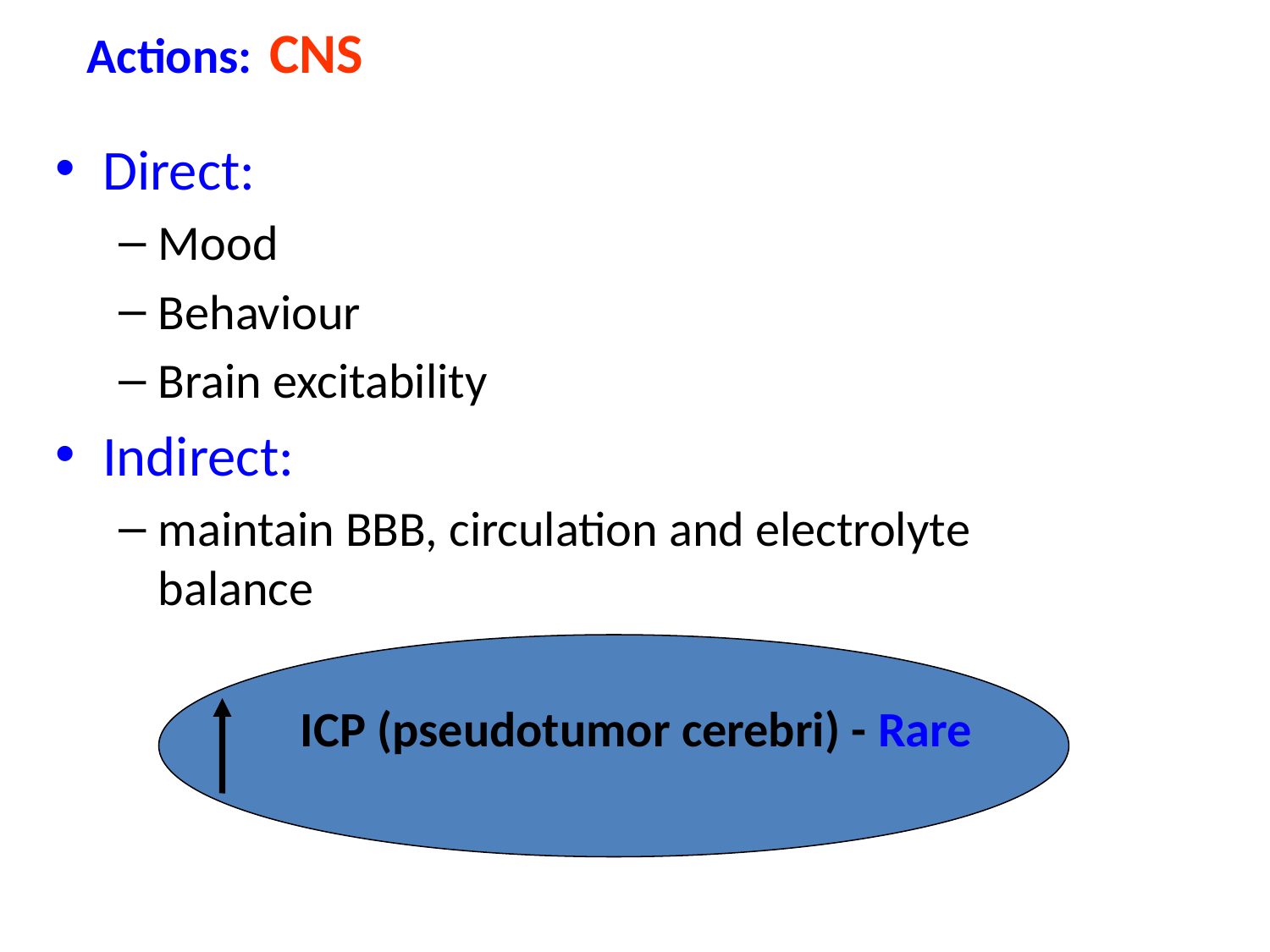

Actions: CNS
Direct:
Mood
Behaviour
Brain excitability
Indirect:
maintain BBB, circulation and electrolyte 	balance
    ICP (pseudotumor cerebri) - Rare